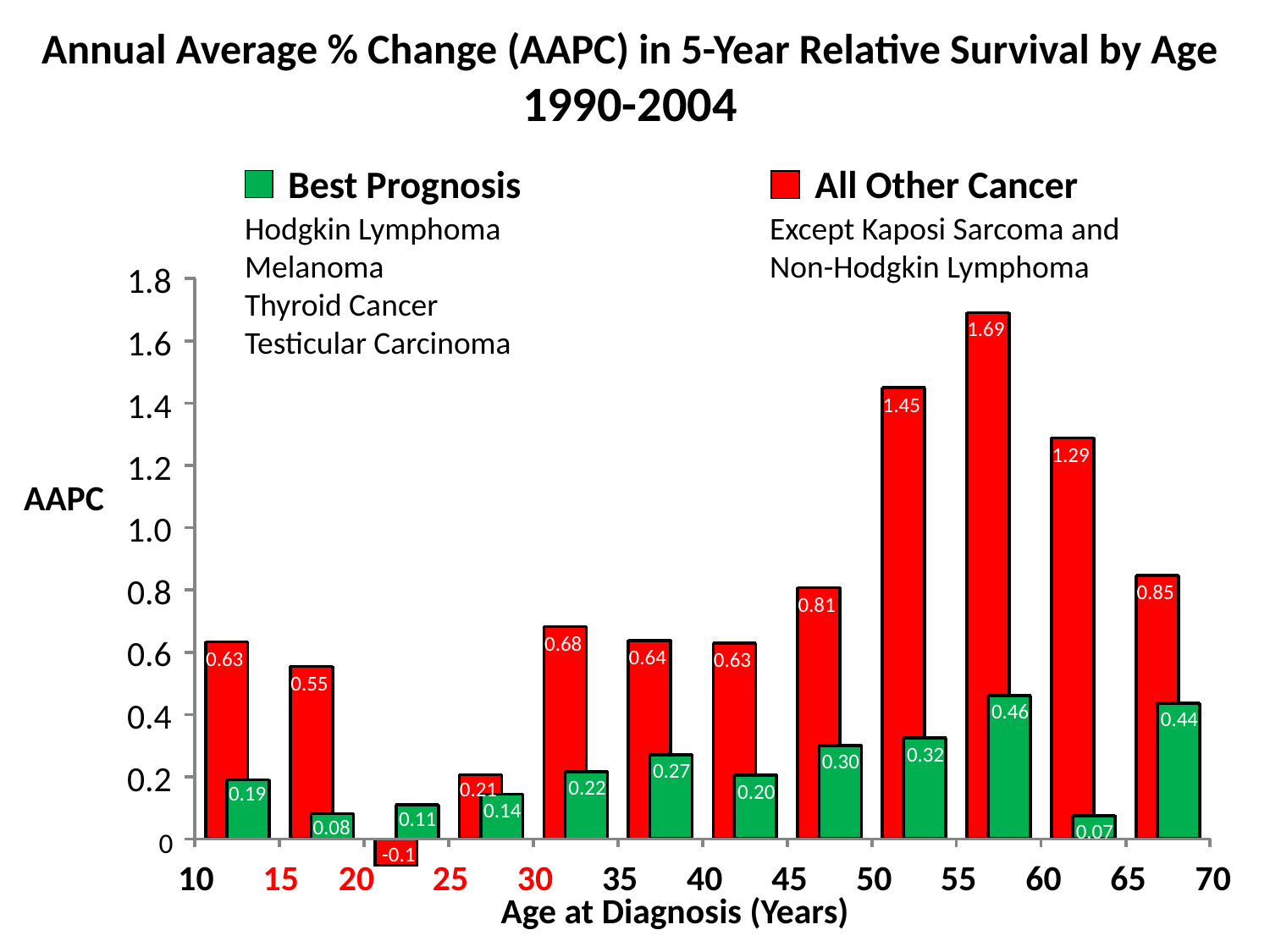

Annual Average % Change (AAPC) in 5-Year Relative Survival by Age
1990-2004
Best Prognosis
All Other Cancer

Hodgkin Lymphoma
Melanoma
Thyroid Cancer
Testicular Carcinoma
Except Kaposi Sarcoma and
Non-Hodgkin Lymphoma
1.8

1.69
1.6
1.4

1.45

1.29
1.2
AAPC
1.0
0.8

0.85

0.81

0.68
0.6

0.64
0.63
0.63

0.55
0.4

0.46

0.44

0.32

0.30

0.2
0.27

0.22

0.21
0.20

0.19

0.14

0.11

0.08

0.07
0

-0.1
10
15
20
25
30
35
40
45
50
55
60
65
70
Age at Diagnosis (Years)